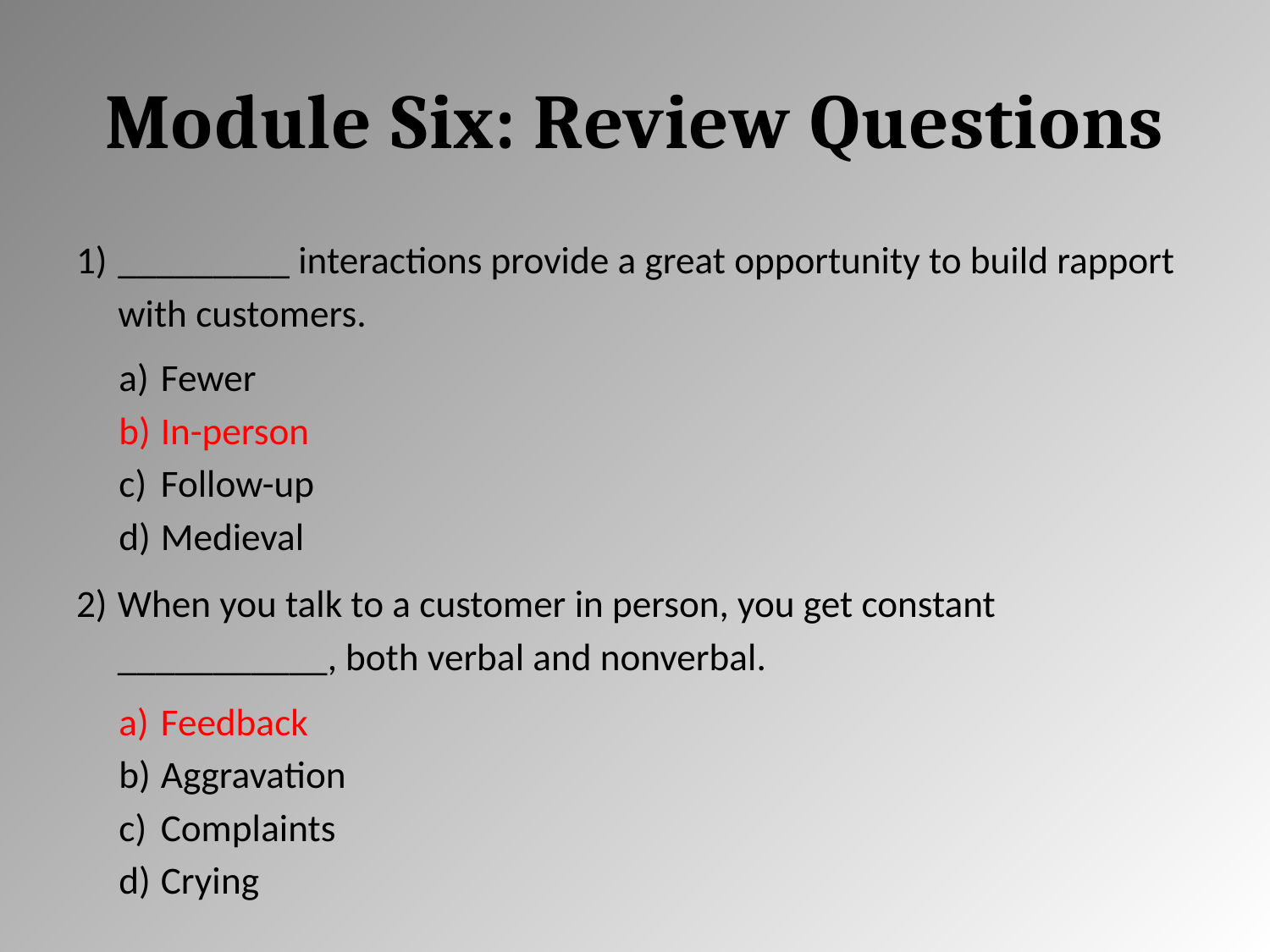

# Module Six: Review Questions
_________ interactions provide a great opportunity to build rapport with customers.
Fewer
In-person
Follow-up
Medieval
When you talk to a customer in person, you get constant ___________, both verbal and nonverbal.
Feedback
Aggravation
Complaints
Crying